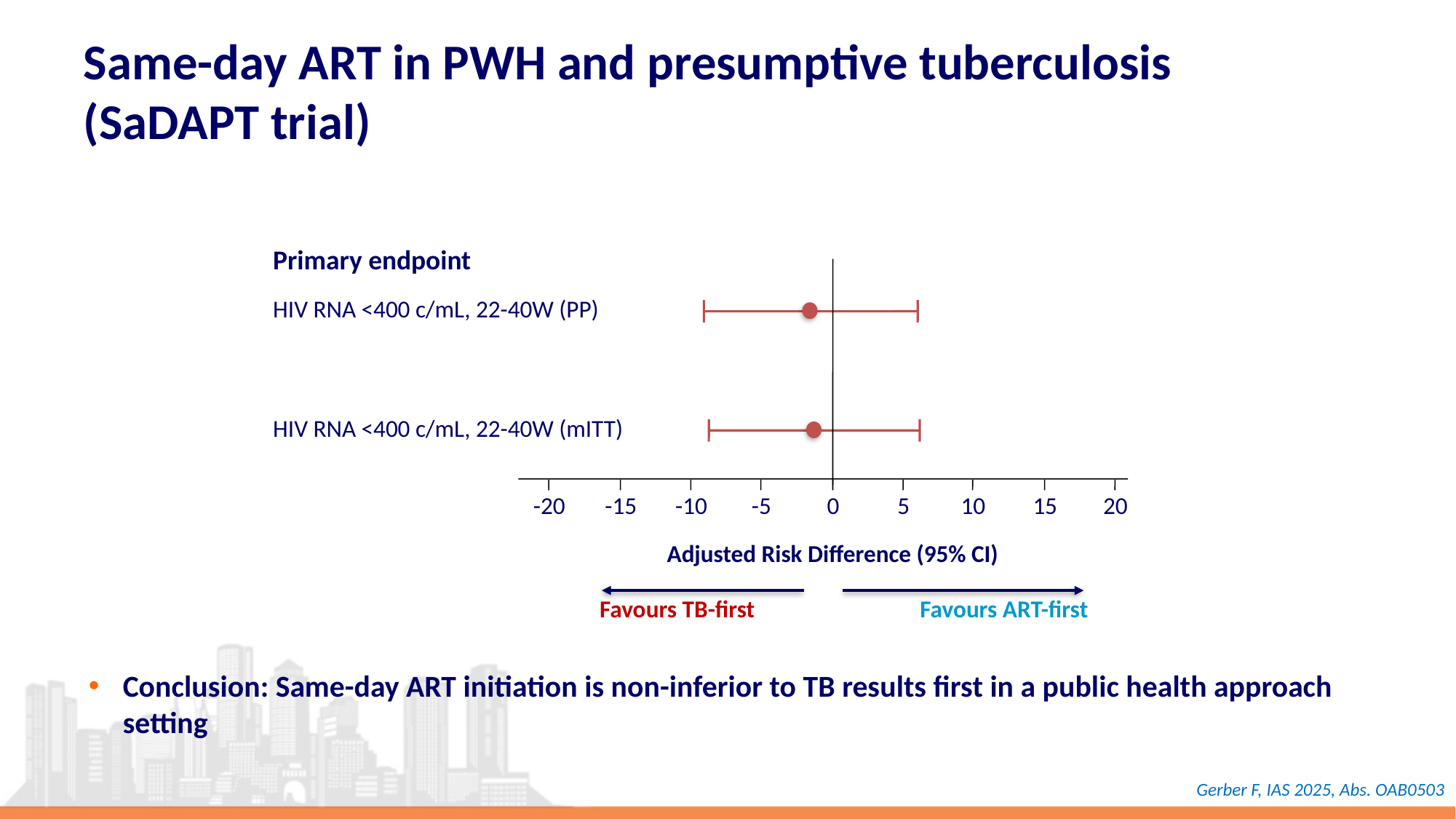

# Same-day ART in PWH and presumptive tuberculosis (SaDAPT trial)

Primary endpoint
HIV RNA <400 c/mL, 22-40W (PP)

HIV RNA <400 c/mL, 22-40W (mITT)

-20

-15

-10

-5

0

5

10

15

20
Adjusted Risk Difference (95% CI)
Favours TB-first
Favours ART-first
Conclusion: Same-day ART initiation is non-inferior to TB results first in a public health approach setting
Gerber F, IAS 2025, Abs. OAB0503